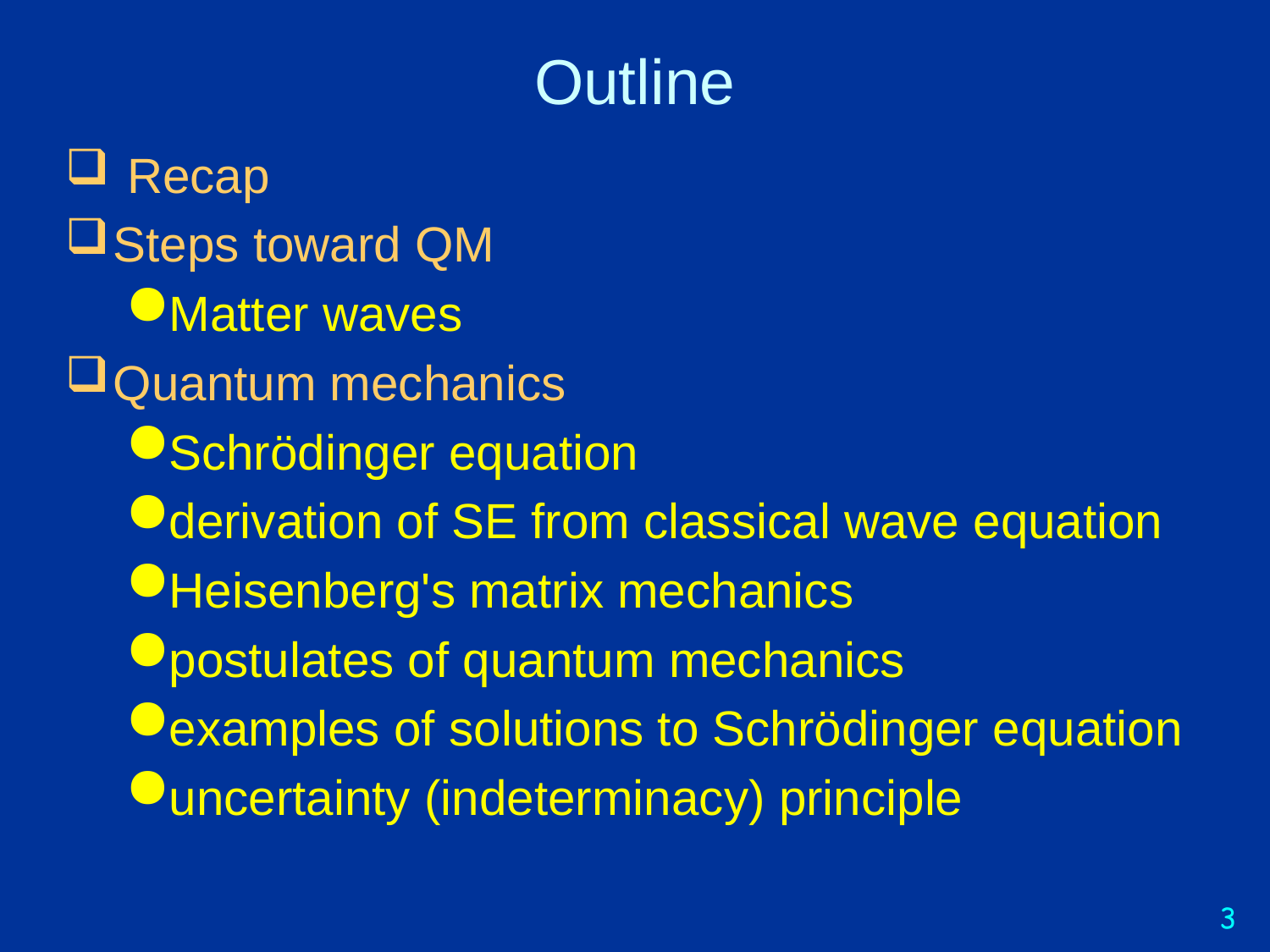

# Outline
 Recap
Steps toward QM
Matter waves
Quantum mechanics
Schrödinger equation
derivation of SE from classical wave equation
Heisenberg's matrix mechanics
postulates of quantum mechanics
examples of solutions to Schrödinger equation
uncertainty (indeterminacy) principle